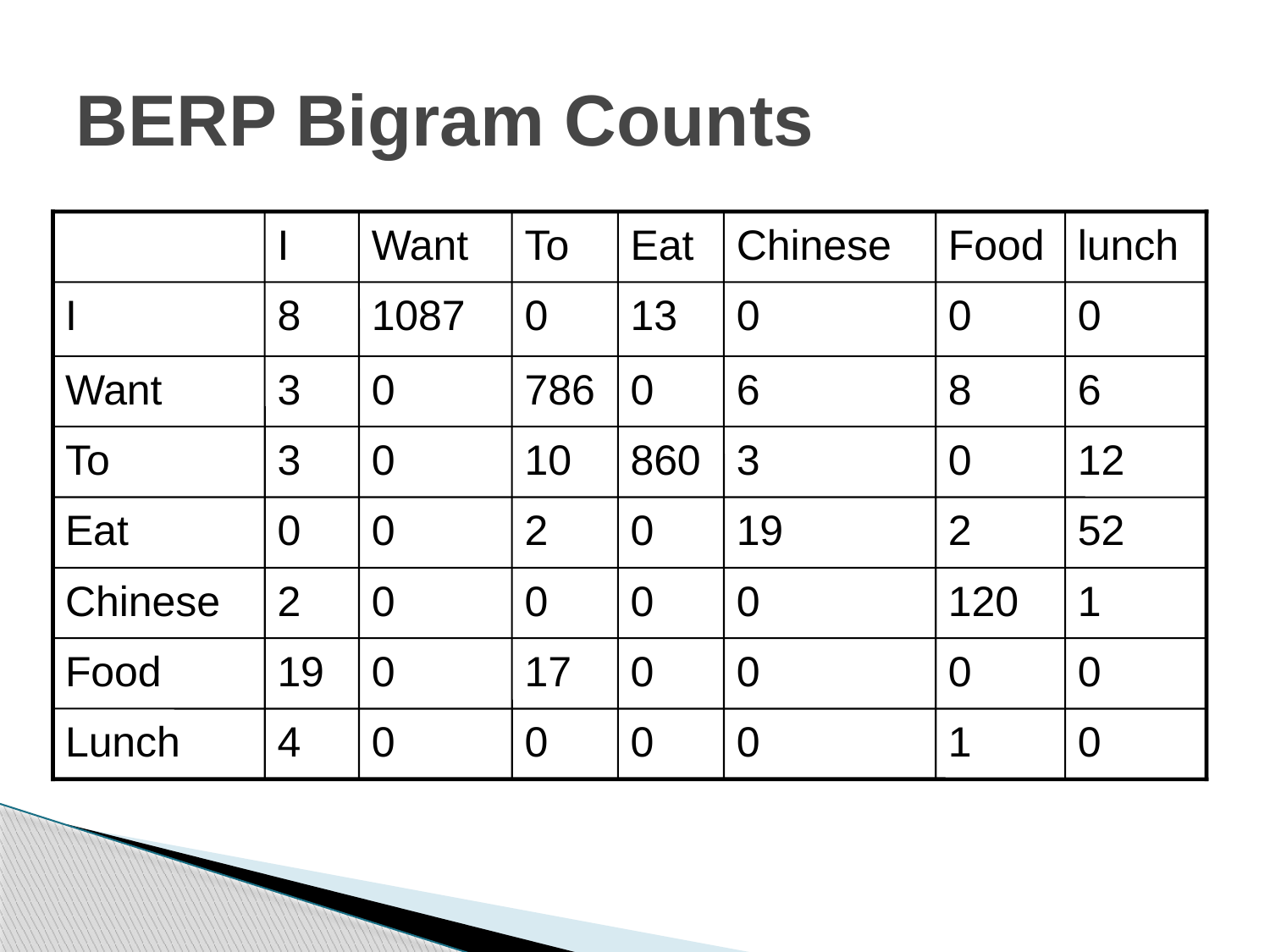

# BERP Bigram Counts

I

Want

To

Eat

Chinese

Food

lunch

I

8
1087
0
13
0
0
0
Want

3
0
786
0
6
8
6
To

3
0
10
860
3
0
12
Eat

0
0
2
0
19
2
52
Chinese

2
0
0
0
0
120
1
Food

19
0
17
0
0
0
0
Lunch

4
0
0
0
0
1
0